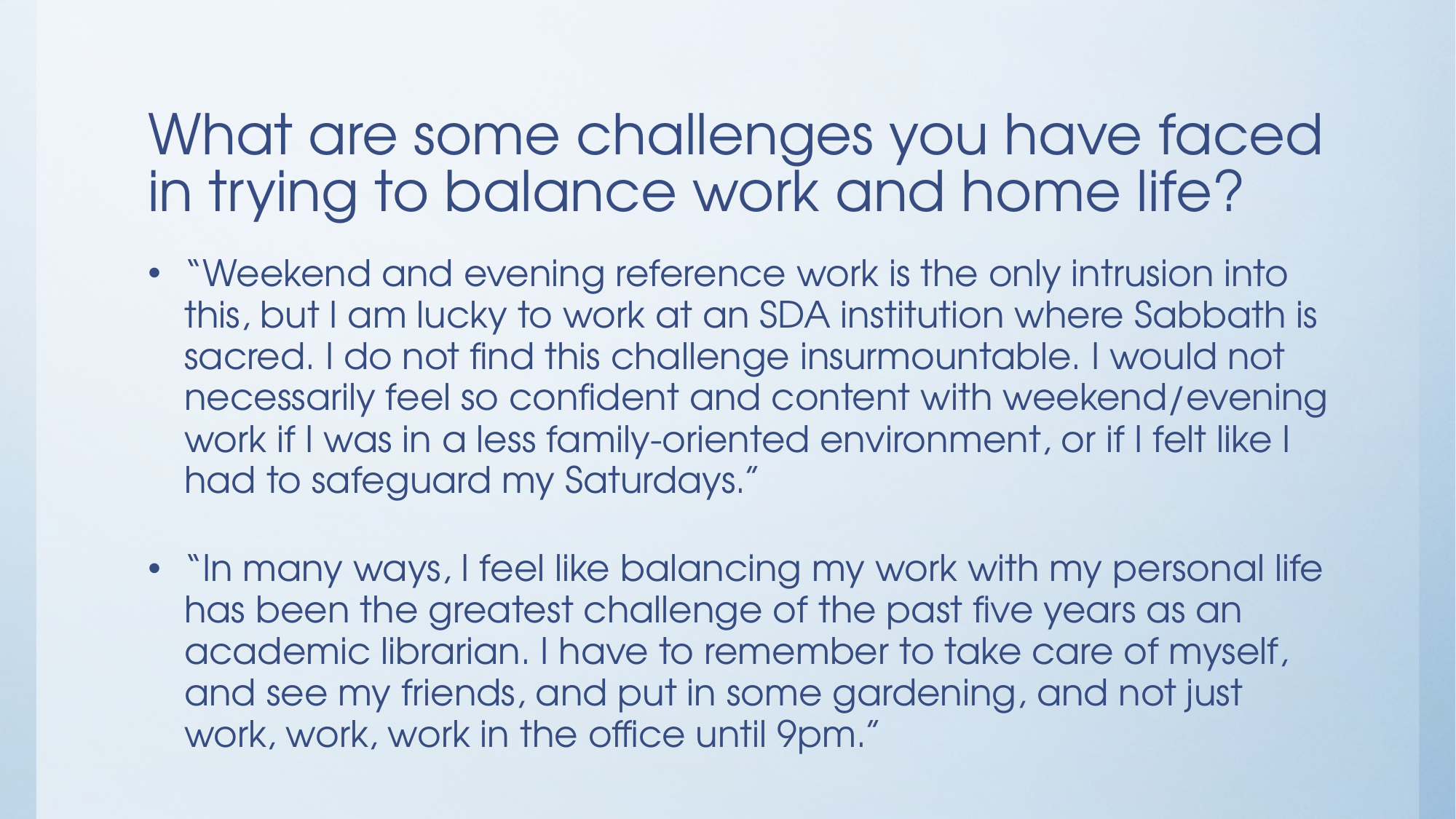

# What are some challenges you have faced in trying to balance work and home life?
“Weekend and evening reference work is the only intrusion into this, but I am lucky to work at an SDA institution where Sabbath is sacred. I do not find this challenge insurmountable. I would not necessarily feel so confident and content with weekend/evening work if I was in a less family-oriented environment, or if I felt like I had to safeguard my Saturdays.”
“In many ways, I feel like balancing my work with my personal life has been the greatest challenge of the past five years as an academic librarian. I have to remember to take care of myself, and see my friends, and put in some gardening, and not just work, work, work in the office until 9pm.”